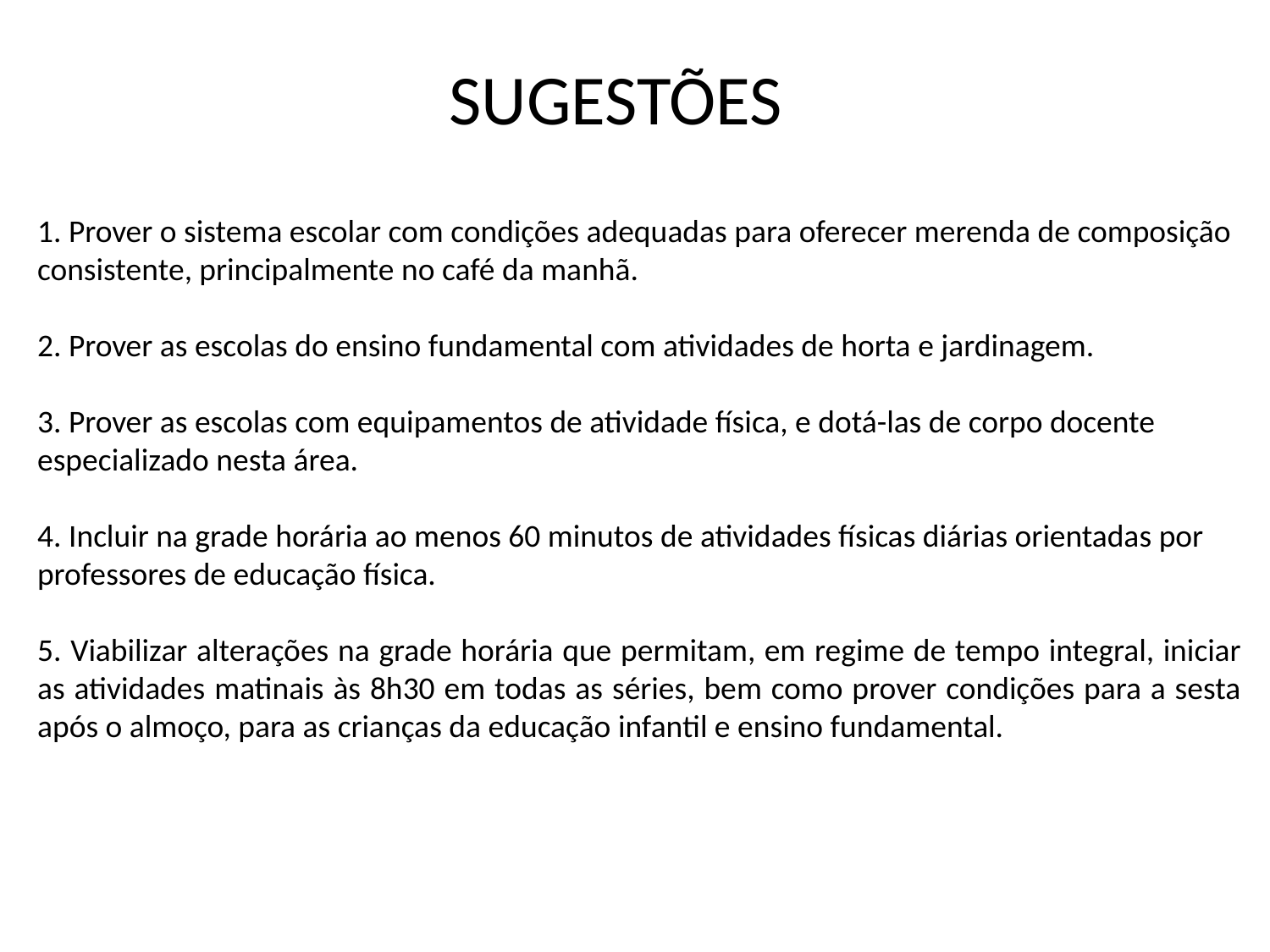

SUGESTÕES
1. Prover o sistema escolar com condições adequadas para oferecer merenda de composição consistente, principalmente no café da manhã.

2. Prover as escolas do ensino fundamental com atividades de horta e jardinagem.

3. Prover as escolas com equipamentos de atividade física, e dotá-las de corpo docente especializado nesta área.

4. Incluir na grade horária ao menos 60 minutos de atividades físicas diárias orientadas por professores de educação física.

5. Viabilizar alterações na grade horária que permitam, em regime de tempo integral, iniciar as atividades matinais às 8h30 em todas as séries, bem como prover condições para a sesta após o almoço, para as crianças da educação infantil e ensino fundamental.